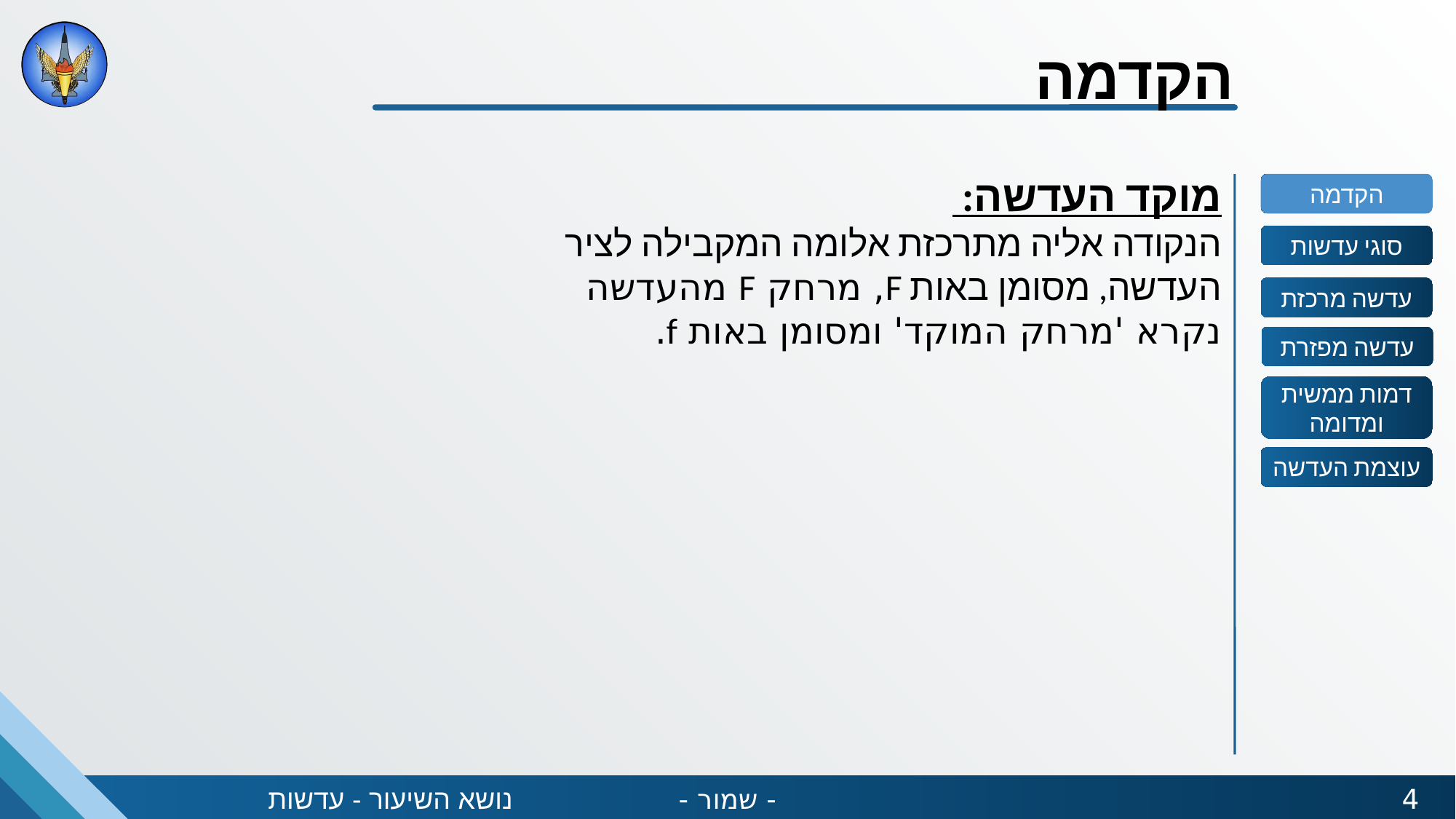

הקדמה
מוקד העדשה:
הנקודה אליה מתרכזת אלומה המקבילה לציר העדשה, מסומן באות F, מרחק F מהעדשה נקרא 'מרחק המוקד' ומסומן באות f.
הקדמה
סוגי עדשות
עדשה מרכזת
עדשה מפזרת
דמות ממשית ומדומה
עוצמת העדשה